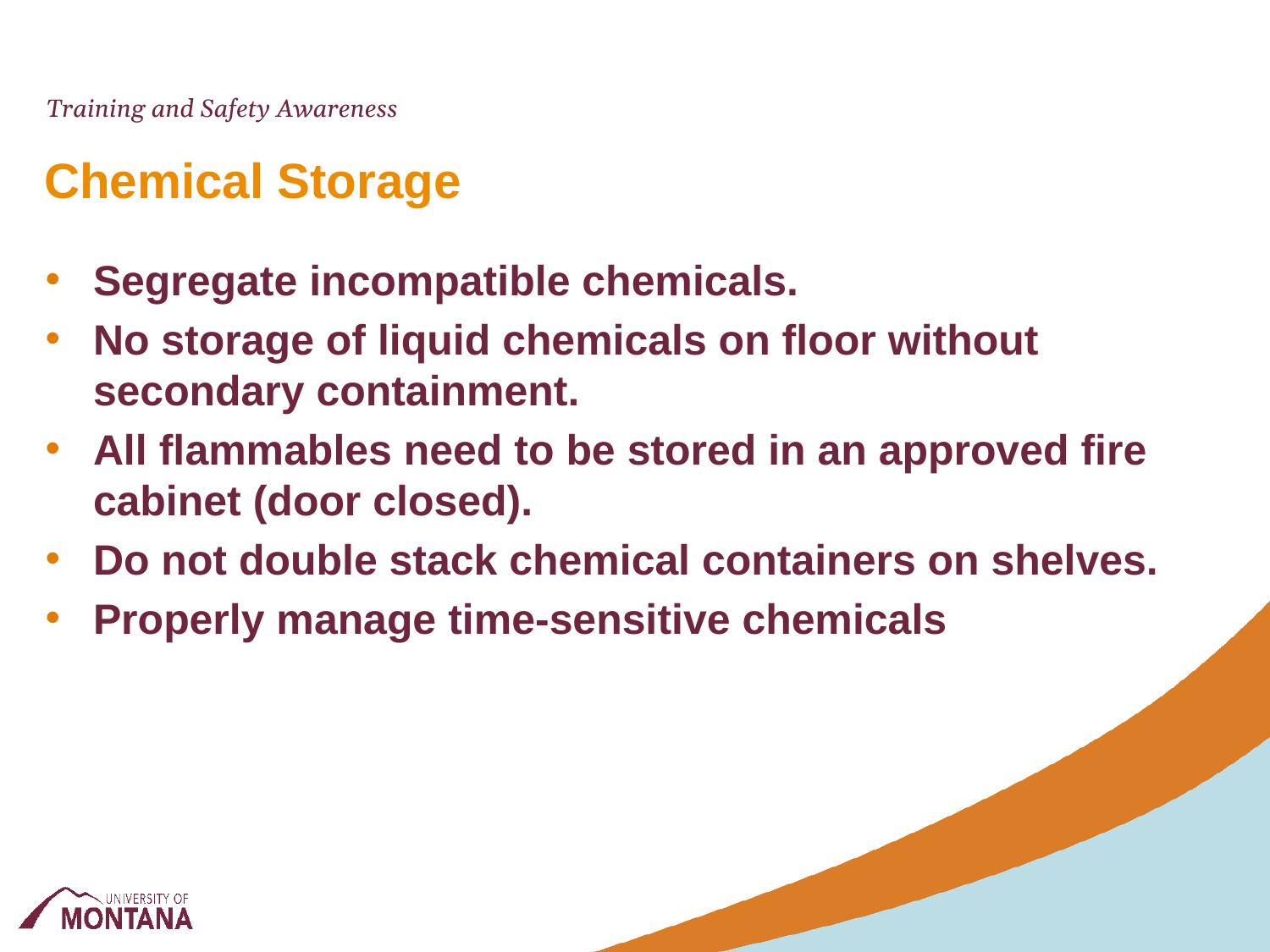

Training and Safety Awareness
# Chemical Storage
Segregate incompatible chemicals.
No storage of liquid chemicals on floor without secondary containment.
All flammables need to be stored in an approved fire cabinet (door closed).
Do not double stack chemical containers on shelves.
Properly manage time-sensitive chemicals